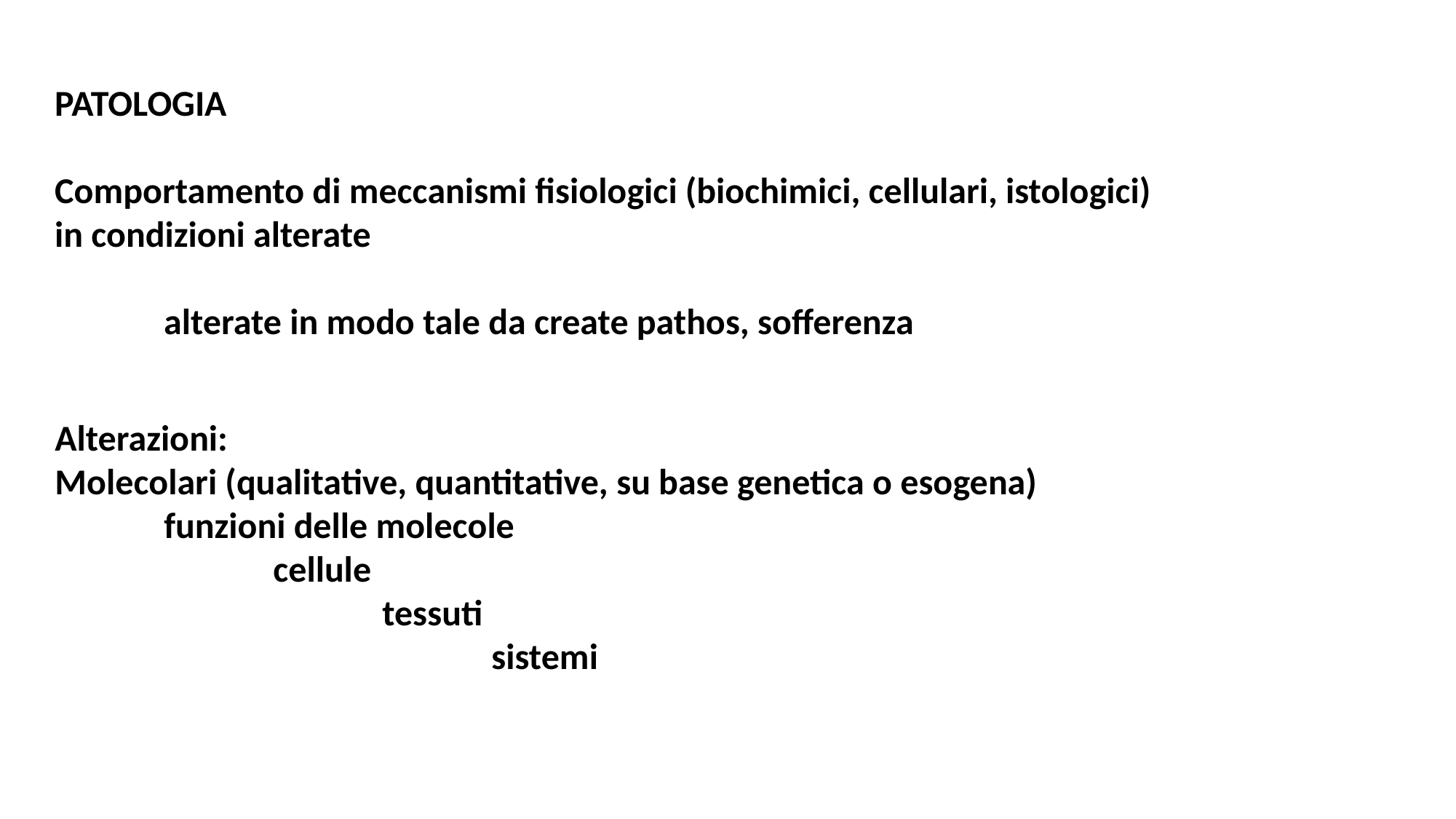

PATOLOGIA

Comportamento di meccanismi fisiologici (biochimici, cellulari, istologici)
in condizioni alterate

	alterate in modo tale da create pathos, sofferenza
Alterazioni:
Molecolari (qualitative, quantitative, su base genetica o esogena)
	funzioni delle molecole
		cellule
			tessuti
				sistemi